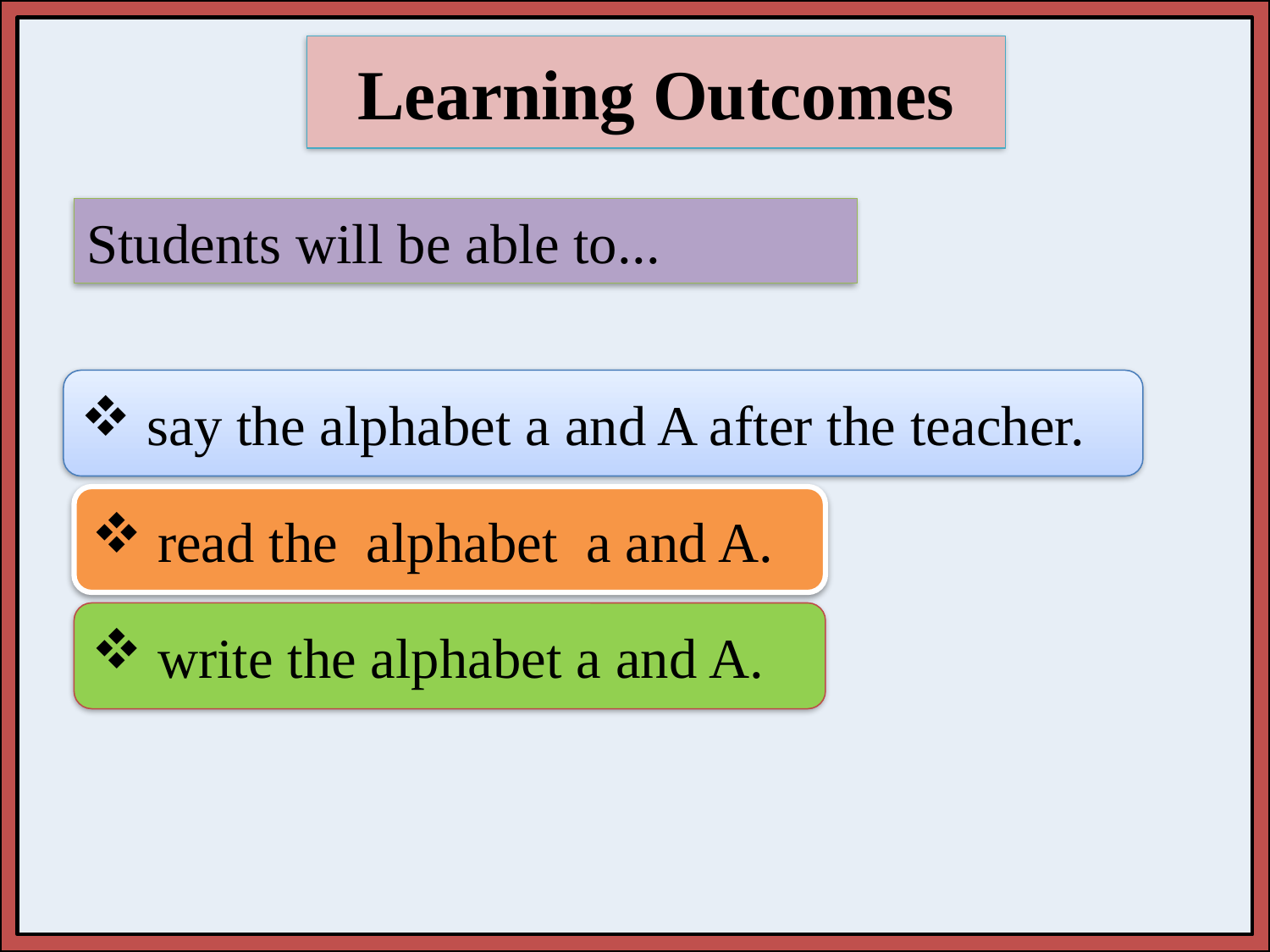

Learning Outcomes
Students will be able to...
 say the alphabet a and A after the teacher.
 read the  alphabet  a and A.
 write the alphabet a and A.